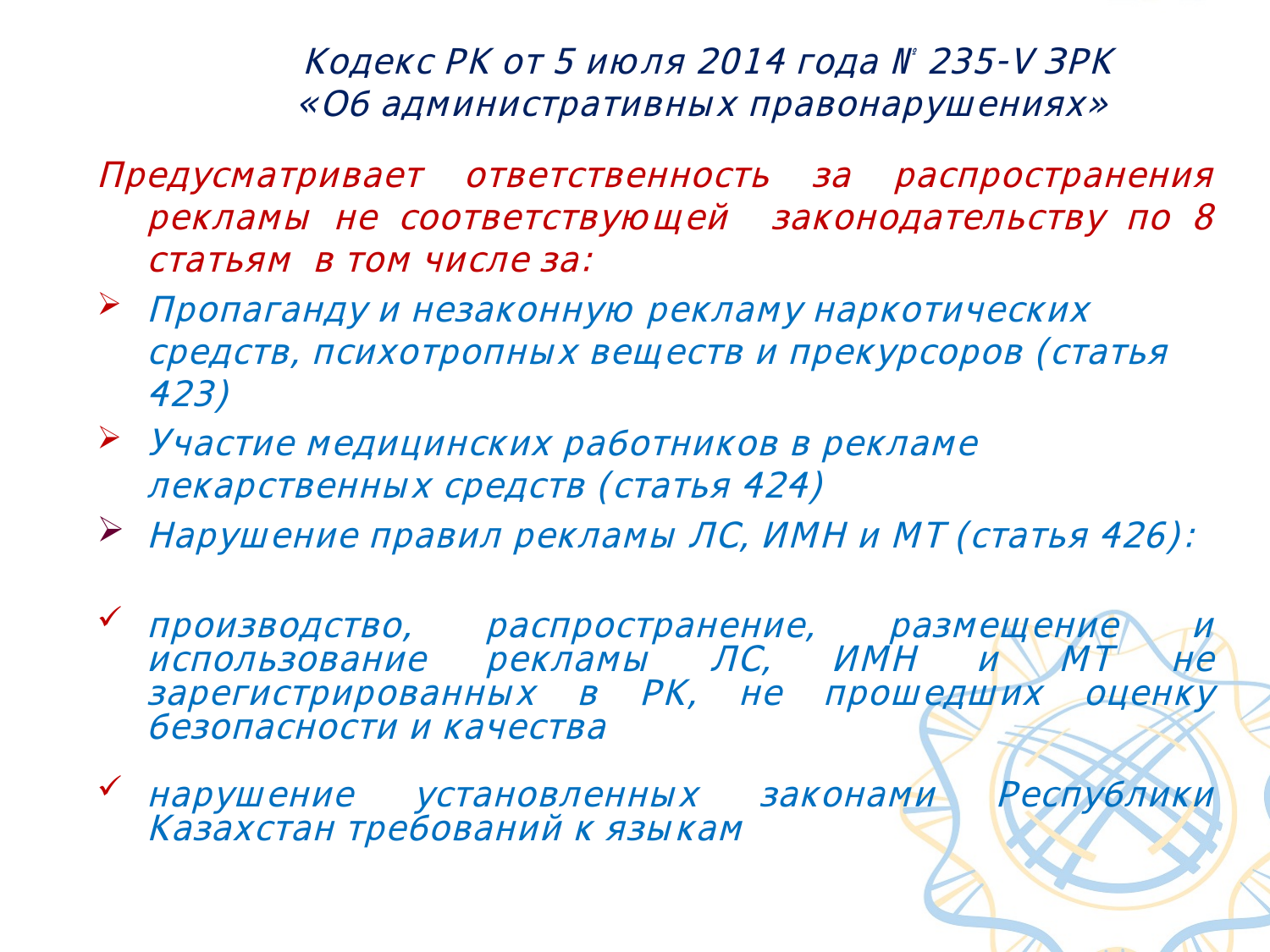

# Кодекс РК от 5 июля 2014 года № 235-V ЗРК «Об административных правонарушениях»
Предусматривает ответственность за распространения рекламы не соответствующей  законодательству по 8 статьям  в том числе за:
Пропаганду и незаконную рекламу наркотических средств, психотропных веществ и прекурсоров (статья 423)
Участие медицинских работников в рекламе лекарственных средств (статья 424)
Нарушение правил рекламы ЛС, ИМН и МТ (статья 426):

производство, распространение, размещение и использование рекламы ЛС, ИМН и МТ не зарегистрированных в РК, не прошедших оценку безопасности и качества

нарушение установленных законами Республики Казахстан требований к языкам